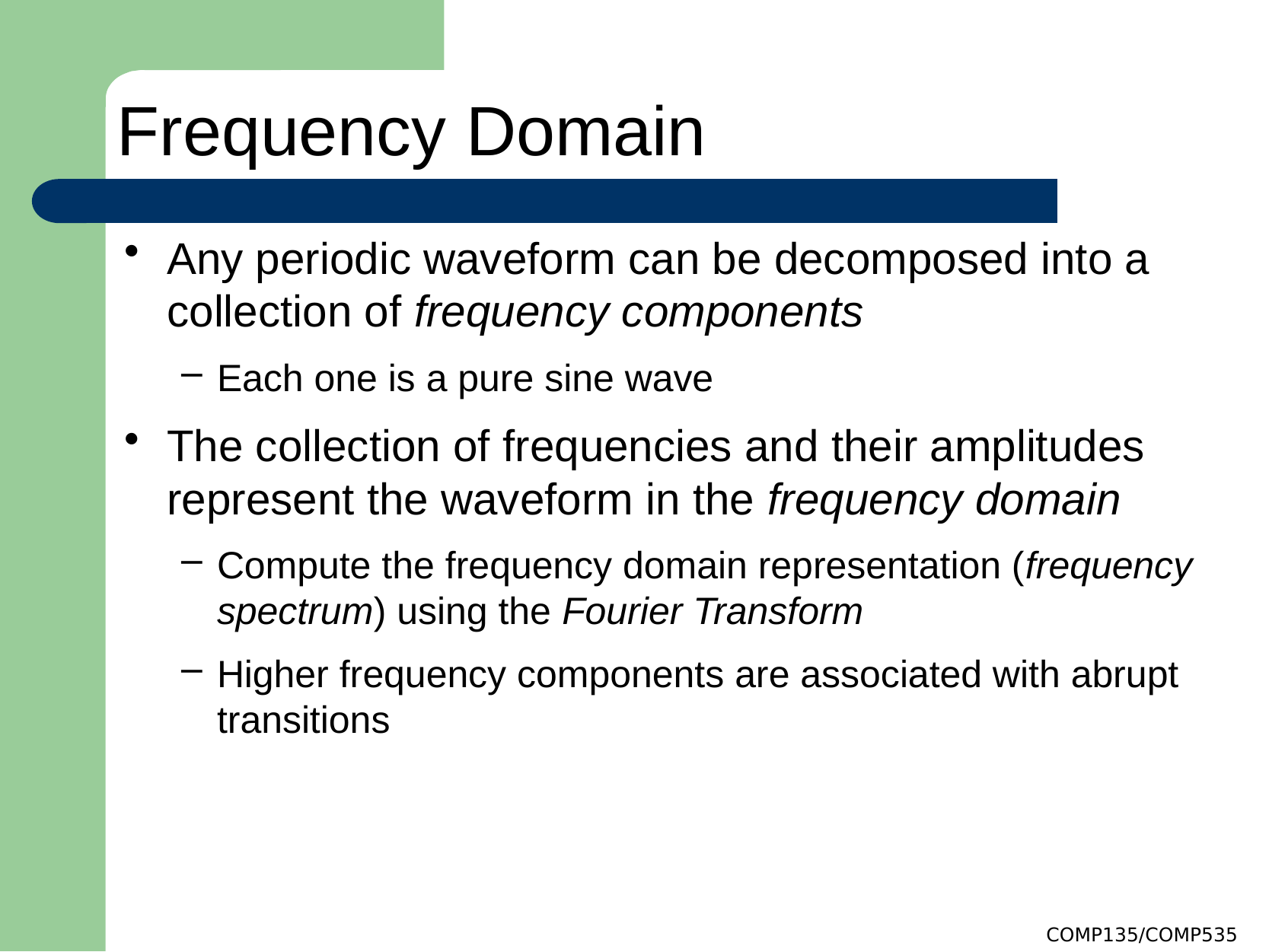

# Frequency Domain
Any periodic waveform can be decomposed into a collection of frequency components
Each one is a pure sine wave
The collection of frequencies and their amplitudes represent the waveform in the frequency domain
Compute the frequency domain representation (frequency spectrum) using the Fourier Transform
Higher frequency components are associated with abrupt transitions